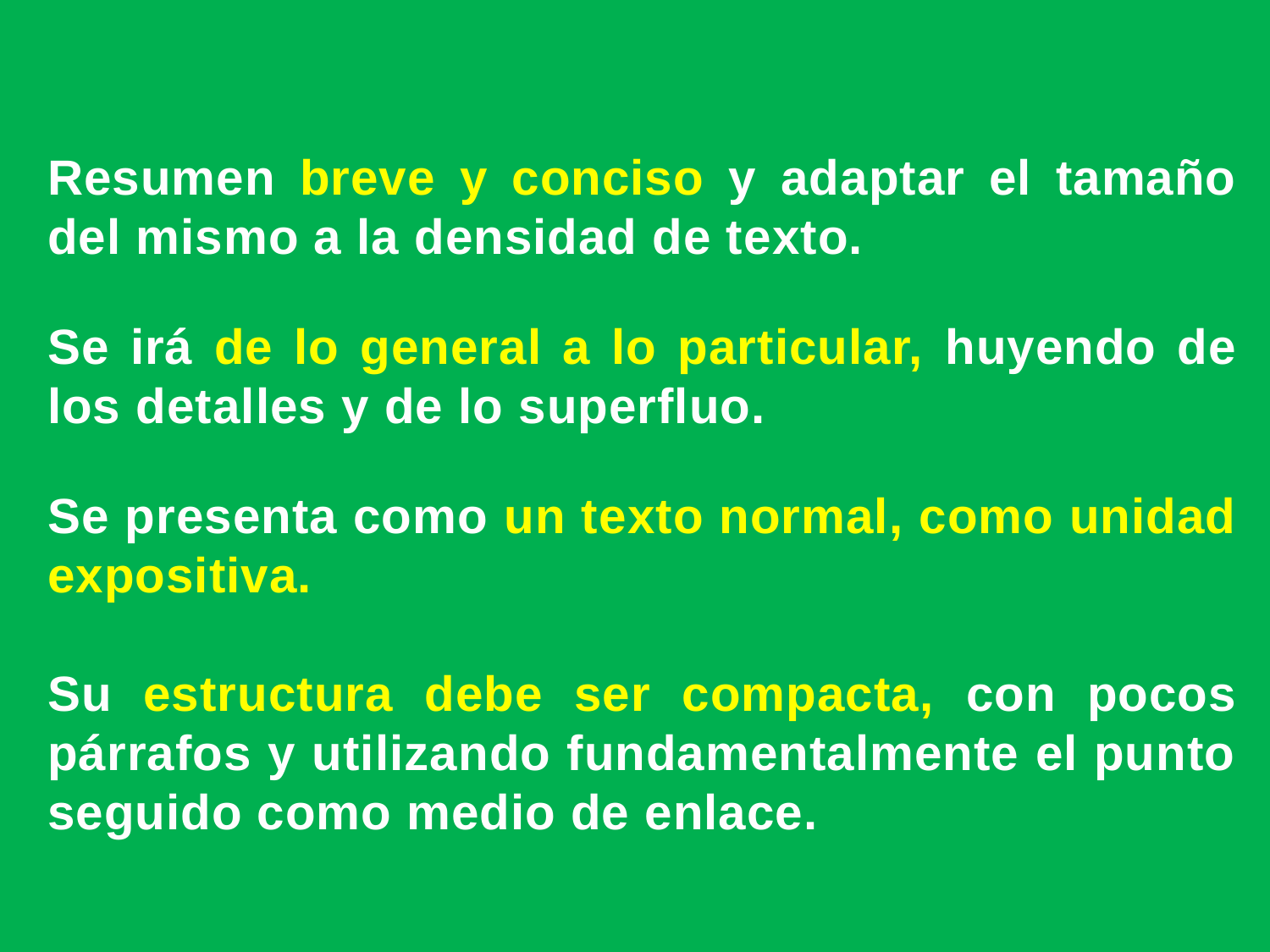

Resumen breve y conciso y adaptar el tamaño del mismo a la densidad de texto.

Se irá de lo general a lo particular, huyendo de los detalles y de lo superfluo.

Se presenta como un texto normal, como unidad expositiva.

Su estructura debe ser compacta, con pocos párrafos y utilizando fundamentalmente el punto seguido como medio de enlace.